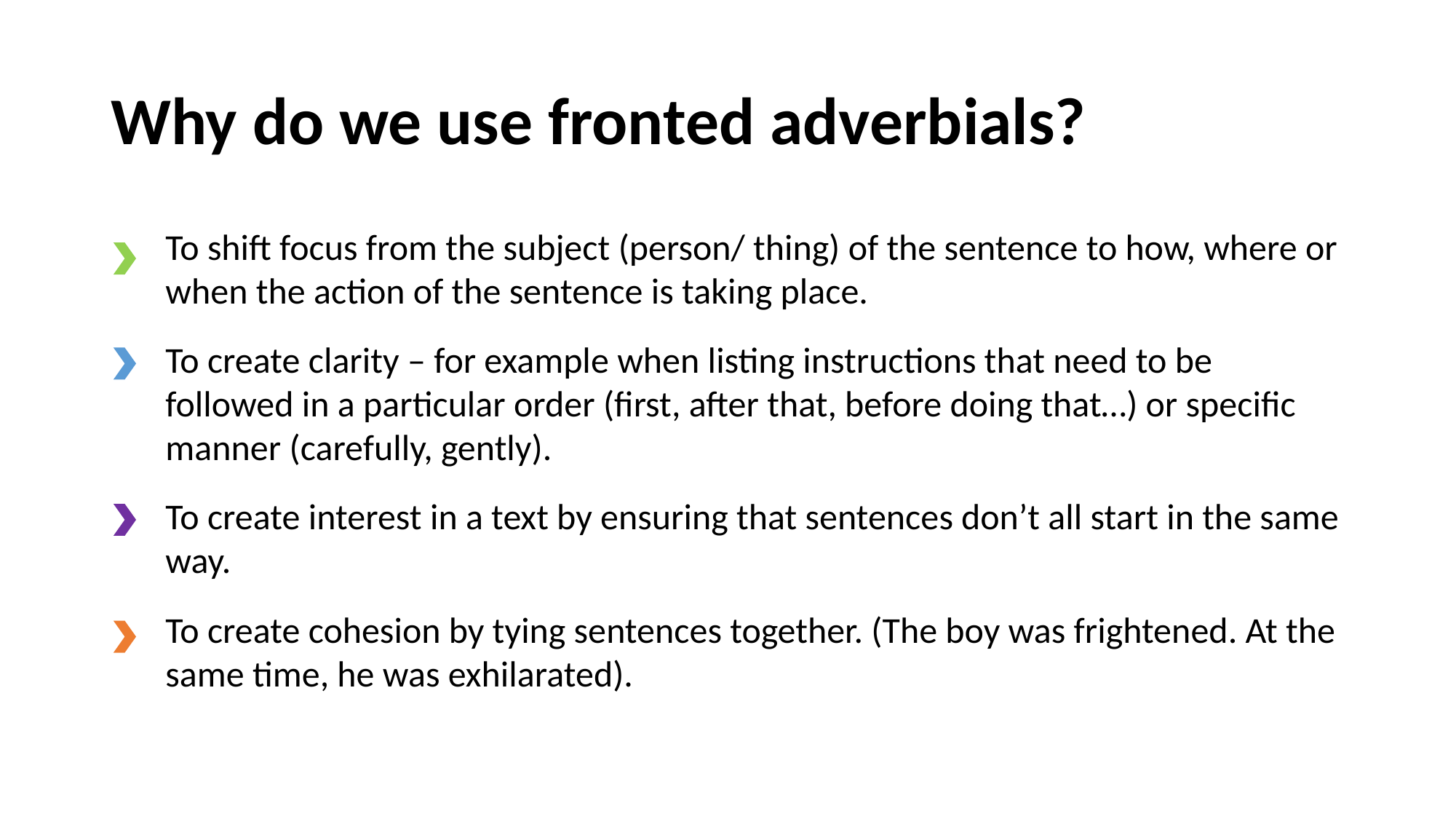

# Why do we use fronted adverbials?
To shift focus from the subject (person/ thing) of the sentence to how, where or when the action of the sentence is taking place.
To create clarity – for example when listing instructions that need to be followed in a particular order (first, after that, before doing that…) or specific manner (carefully, gently).
To create interest in a text by ensuring that sentences don’t all start in the same way.
To create cohesion by tying sentences together. (The boy was frightened. At the same time, he was exhilarated).